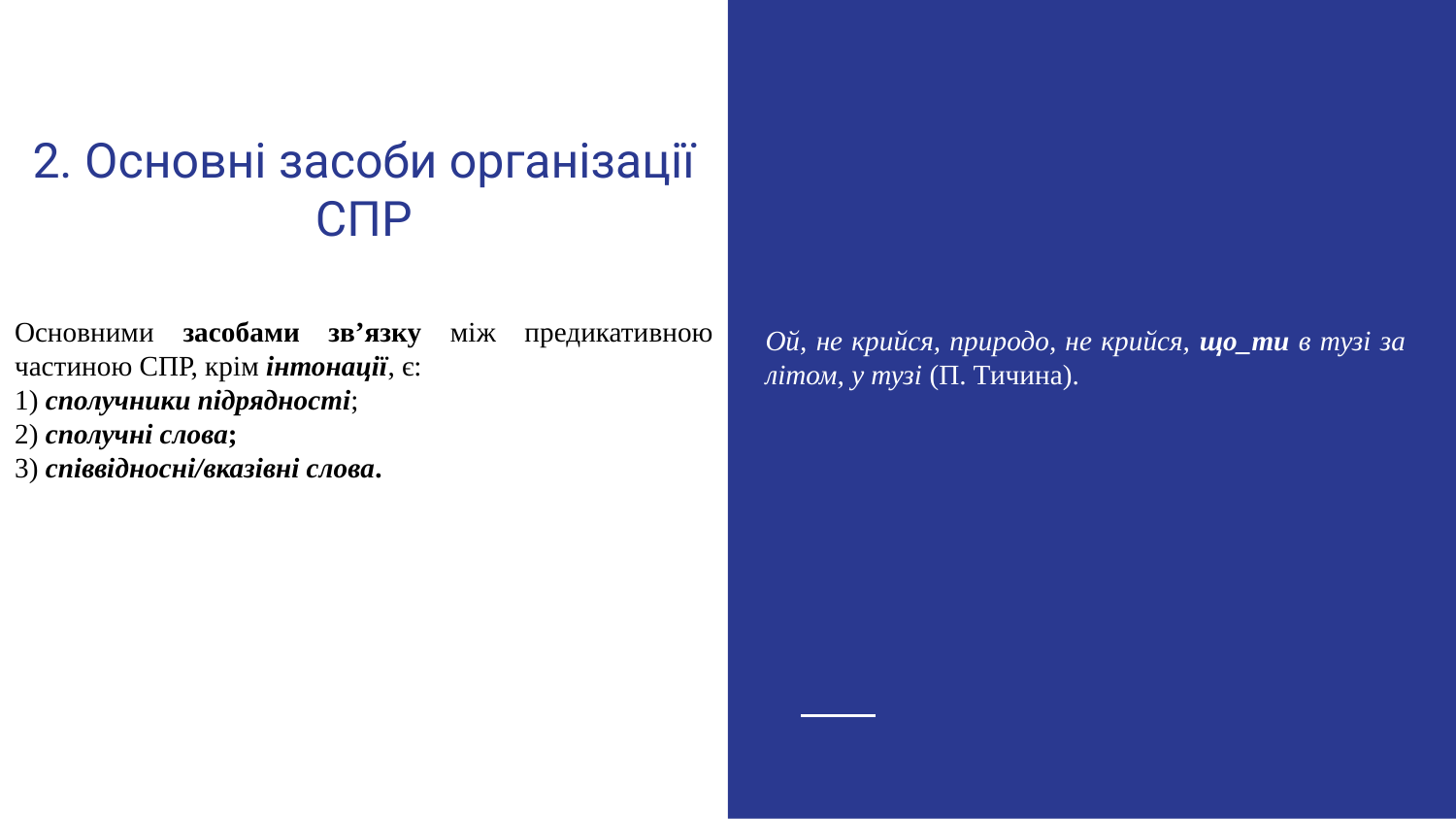

2. Основні засоби організації СПР

Основними засобами зв’язку між предикативною частиною СПР, крім інтонації, є:
1) сполучники підрядності;
2) сполучні слова;
3) співвідносні/вказівні слова.
Ой, не крийся, природо, не крийся, що_ти в тузі за літом, у тузі (П. Тичина).